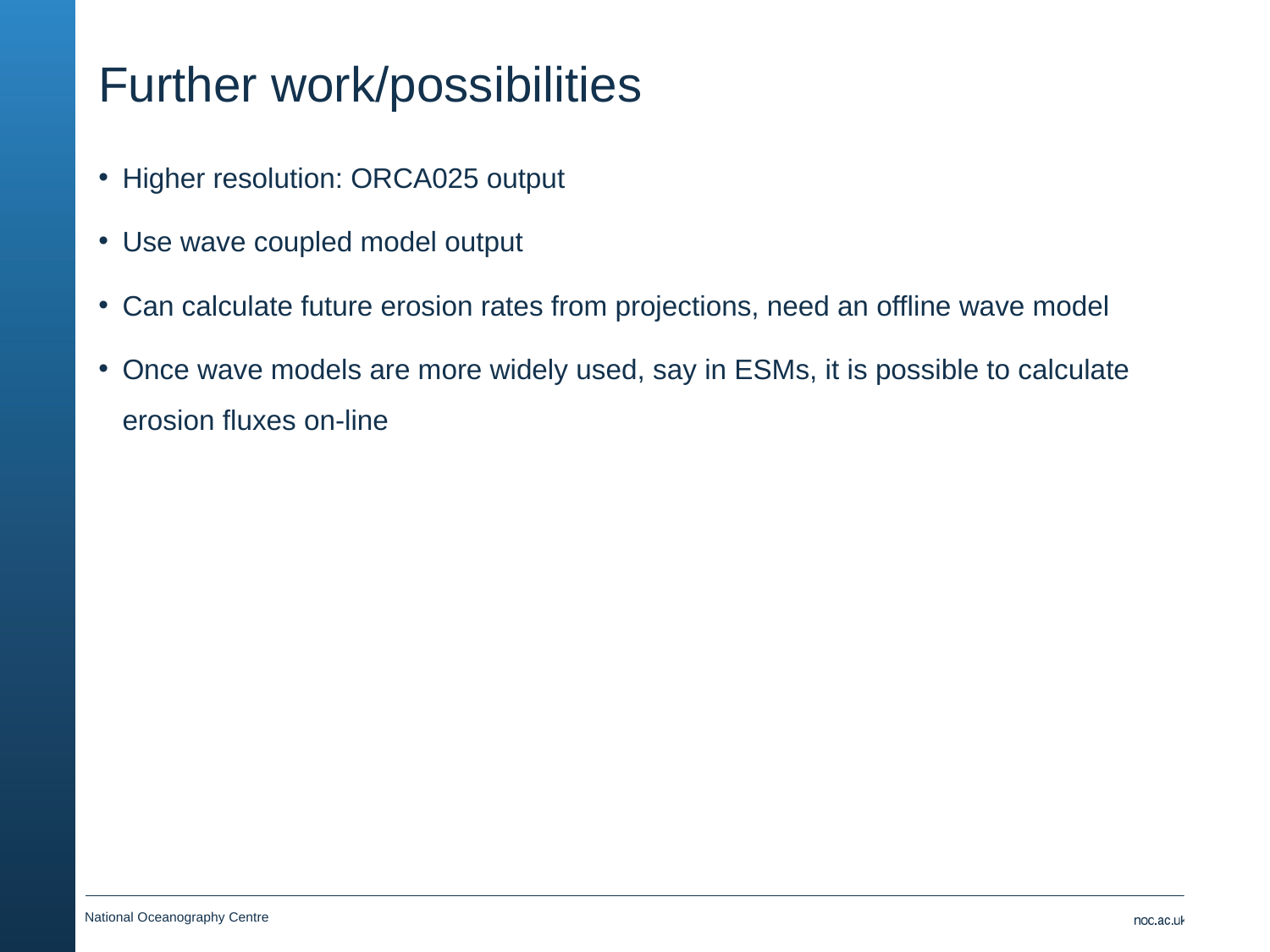

# Further work/possibilities
Higher resolution: ORCA025 output
Use wave coupled model output
Can calculate future erosion rates from projections, need an offline wave model
Once wave models are more widely used, say in ESMs, it is possible to calculate erosion fluxes on-line